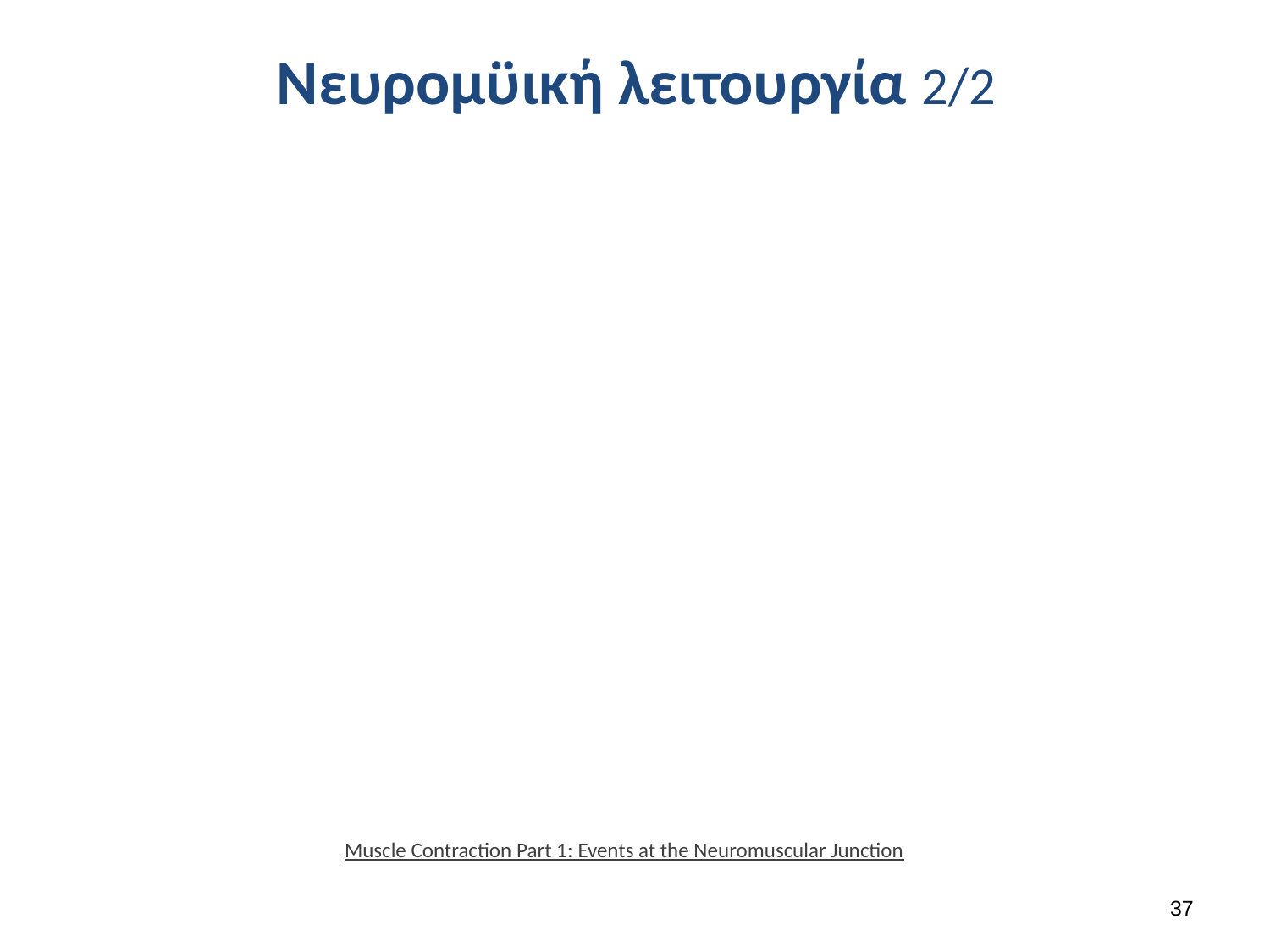

# Νευρομϋική λειτουργία 2/2
Muscle Contraction Part 1: Events at the Neuromuscular Junction
37